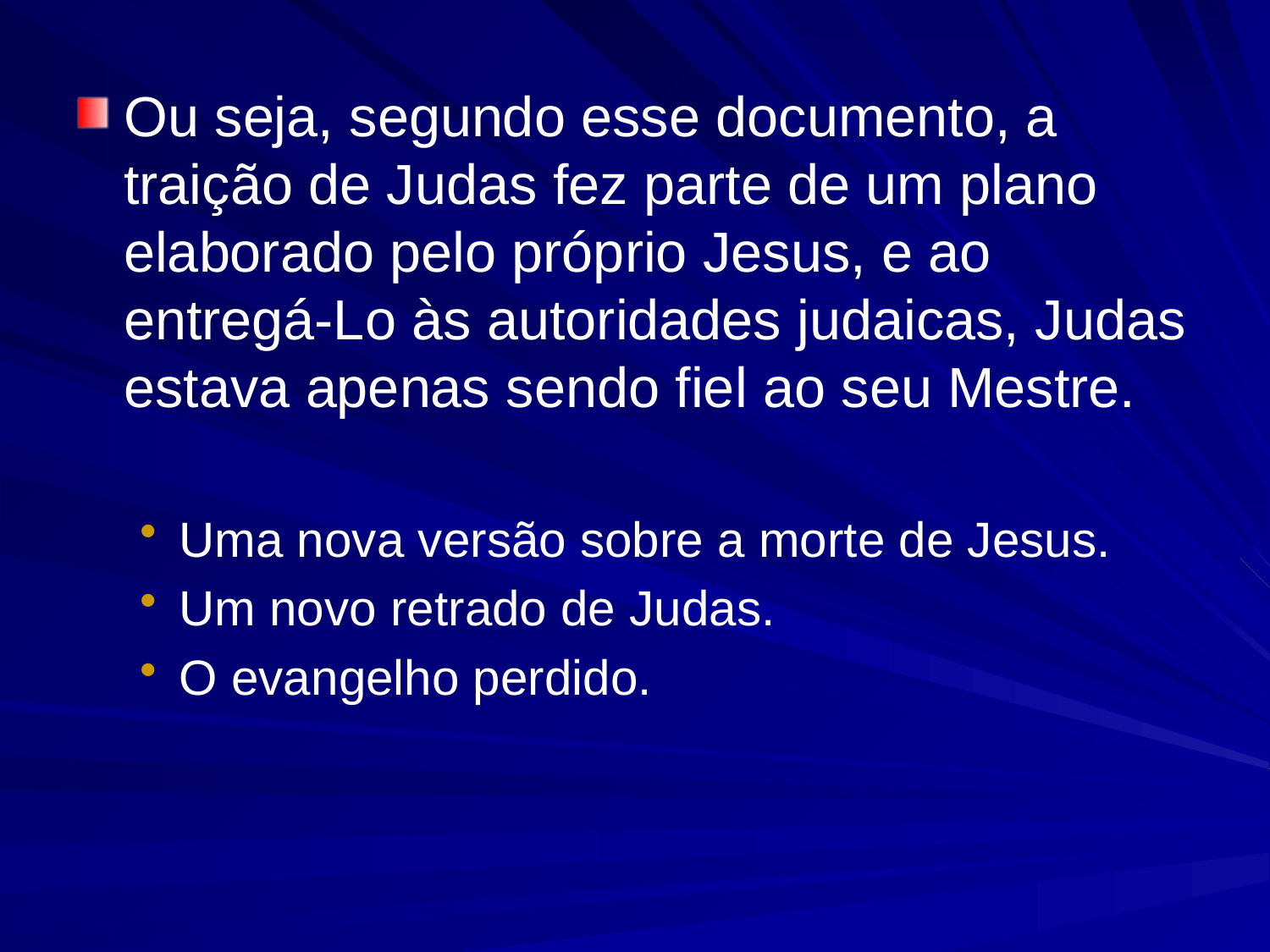

Ou seja, segundo esse documento, a traição de Judas fez parte de um plano elaborado pelo próprio Jesus, e ao entregá-Lo às autoridades judaicas, Judas estava apenas sendo fiel ao seu Mestre.

Uma nova versão sobre a morte de Jesus.
Um novo retrado de Judas.
O evangelho perdido.